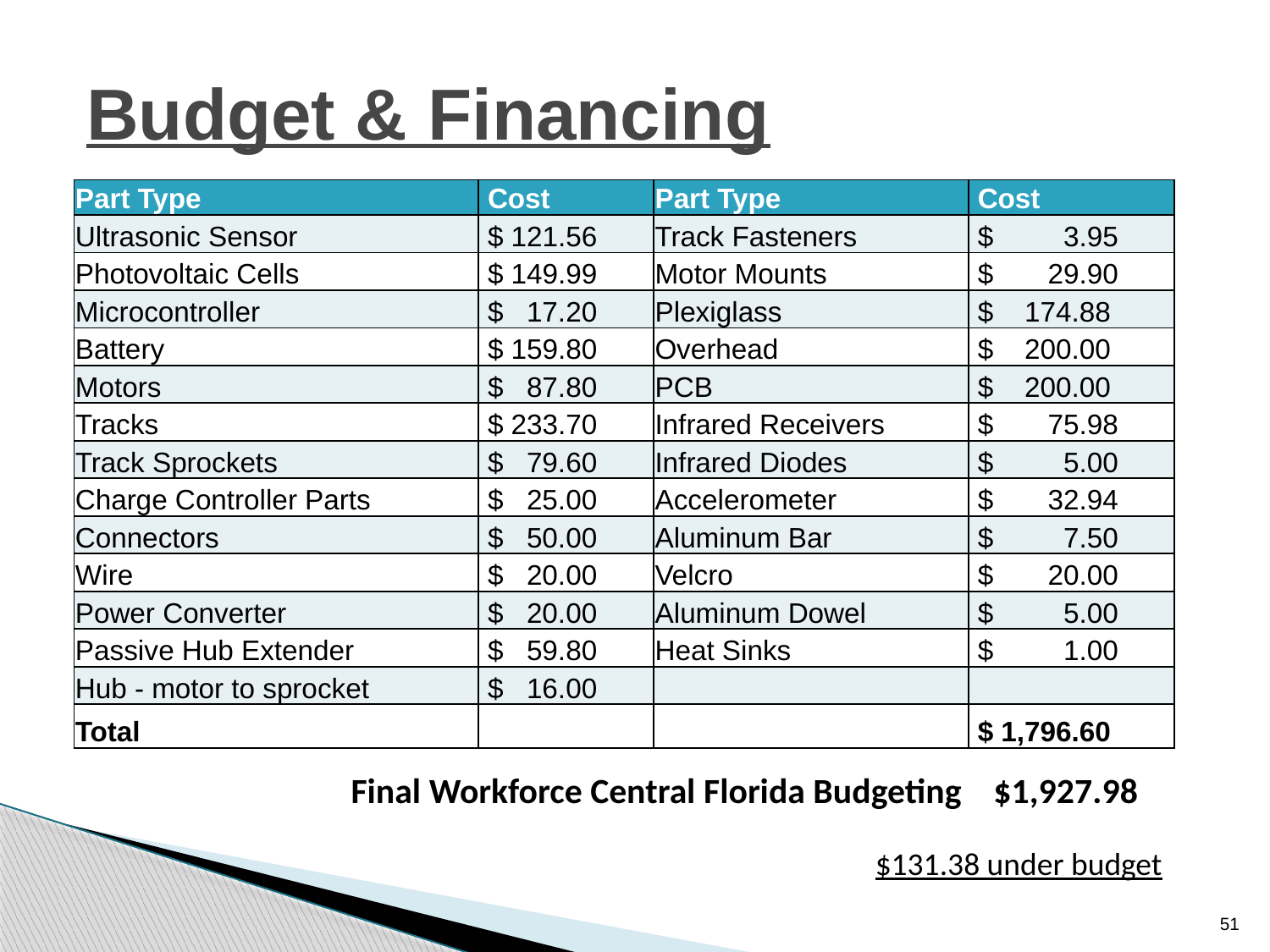

# Budget & Financing
| Part Type | Cost | Part Type | Cost |
| --- | --- | --- | --- |
| Ultrasonic Sensor | $ 121.56 | Track Fasteners | $ 3.95 |
| Photovoltaic Cells | $ 149.99 | Motor Mounts | $ 29.90 |
| Microcontroller | $ 17.20 | Plexiglass | $ 174.88 |
| Battery | $ 159.80 | Overhead | $ 200.00 |
| Motors | $ 87.80 | PCB | $ 200.00 |
| Tracks | $ 233.70 | Infrared Receivers | $ 75.98 |
| Track Sprockets | $ 79.60 | Infrared Diodes | $ 5.00 |
| Charge Controller Parts | $ 25.00 | Accelerometer | $ 32.94 |
| Connectors | $ 50.00 | Aluminum Bar | $ 7.50 |
| Wire | $ 20.00 | Velcro | $ 20.00 |
| Power Converter | $ 20.00 | Aluminum Dowel | $ 5.00 |
| Passive Hub Extender | $ 59.80 | Heat Sinks | $ 1.00 |
| Hub - motor to sprocket | $ 16.00 |  |  |
| Total |  |  | $ 1,796.60 |
Final Workforce Central Florida Budgeting    $1,927.98

$131.38 under budget
51